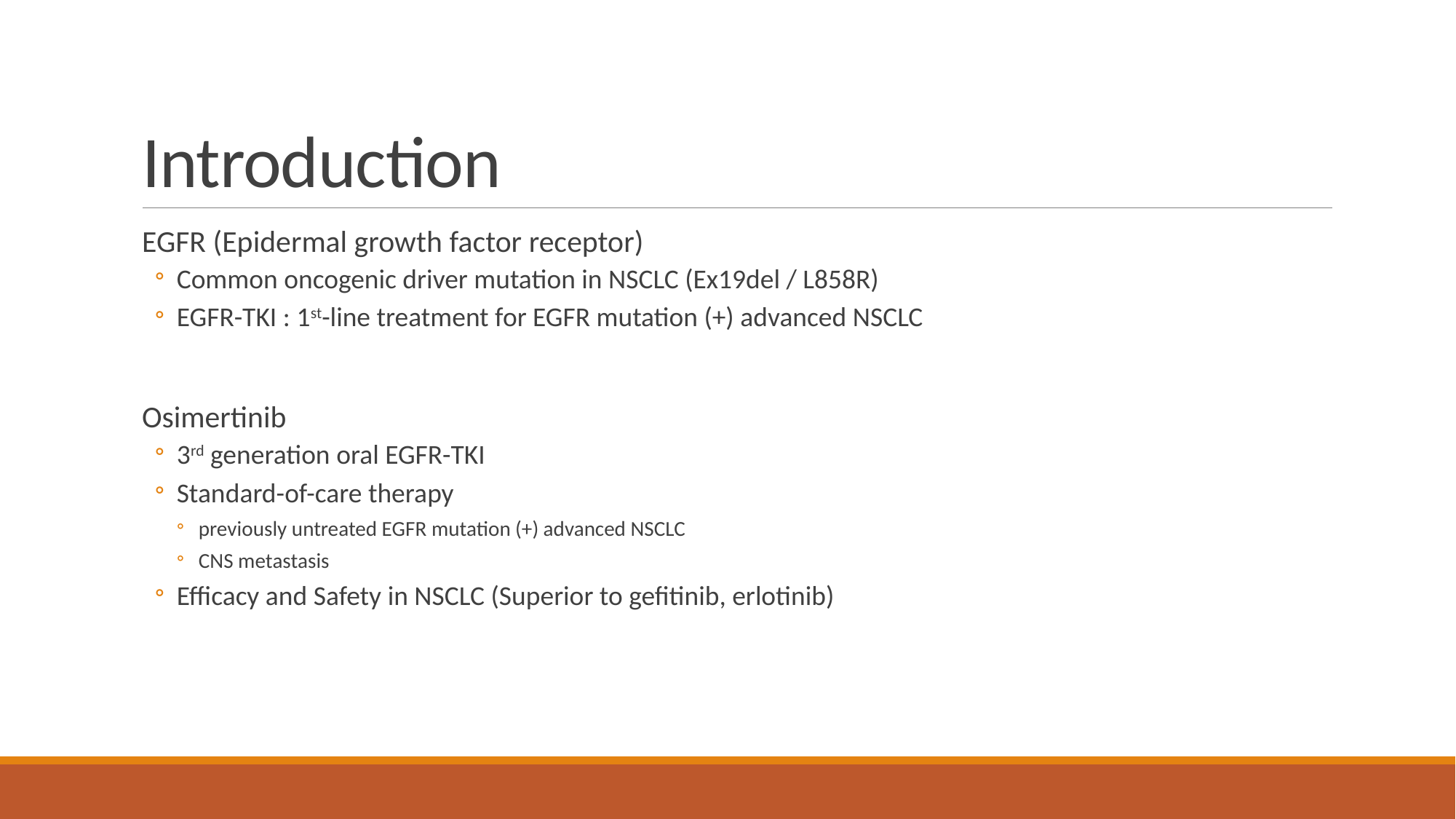

# Introduction
EGFR (Epidermal growth factor receptor)
Common oncogenic driver mutation in NSCLC (Ex19del / L858R)
EGFR-TKI : 1st-line treatment for EGFR mutation (+) advanced NSCLC

Osimertinib
3rd generation oral EGFR-TKI
Standard-of-care therapy
previously untreated EGFR mutation (+) advanced NSCLC
CNS metastasis
Efficacy and Safety in NSCLC (Superior to gefitinib, erlotinib)